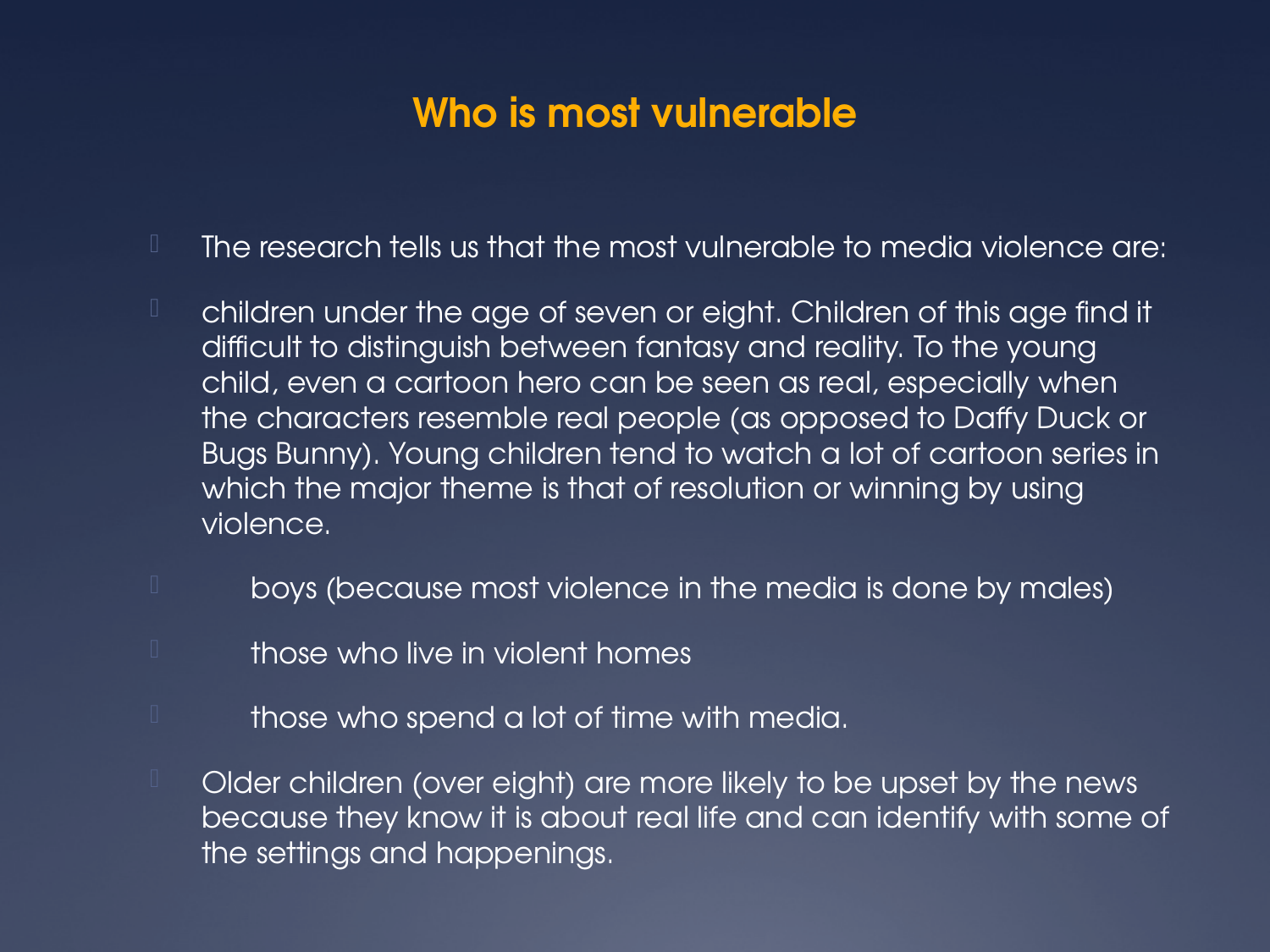

# Who is most vulnerable
The research tells us that the most vulnerable to media violence are:
children under the age of seven or eight. Children of this age find it difficult to distinguish between fantasy and reality. To the young child, even a cartoon hero can be seen as real, especially when the characters resemble real people (as opposed to Daffy Duck or Bugs Bunny). Young children tend to watch a lot of cartoon series in which the major theme is that of resolution or winning by using violence.
      boys (because most violence in the media is done by males)
      those who live in violent homes
      those who spend a lot of time with media.
Older children (over eight) are more likely to be upset by the news because they know it is about real life and can identify with some of the settings and happenings.